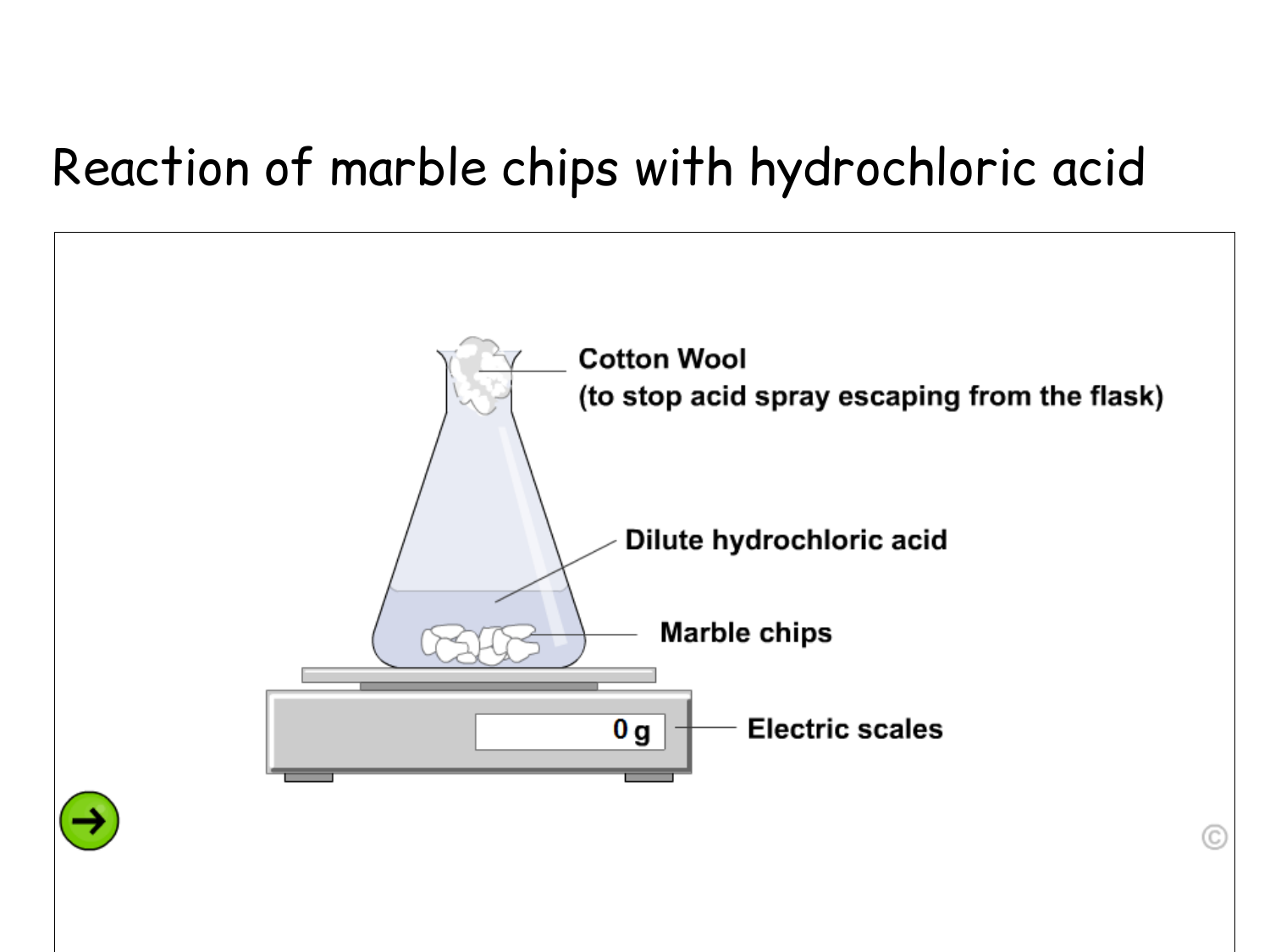

Reaction of marble chips with hydrochloric acid